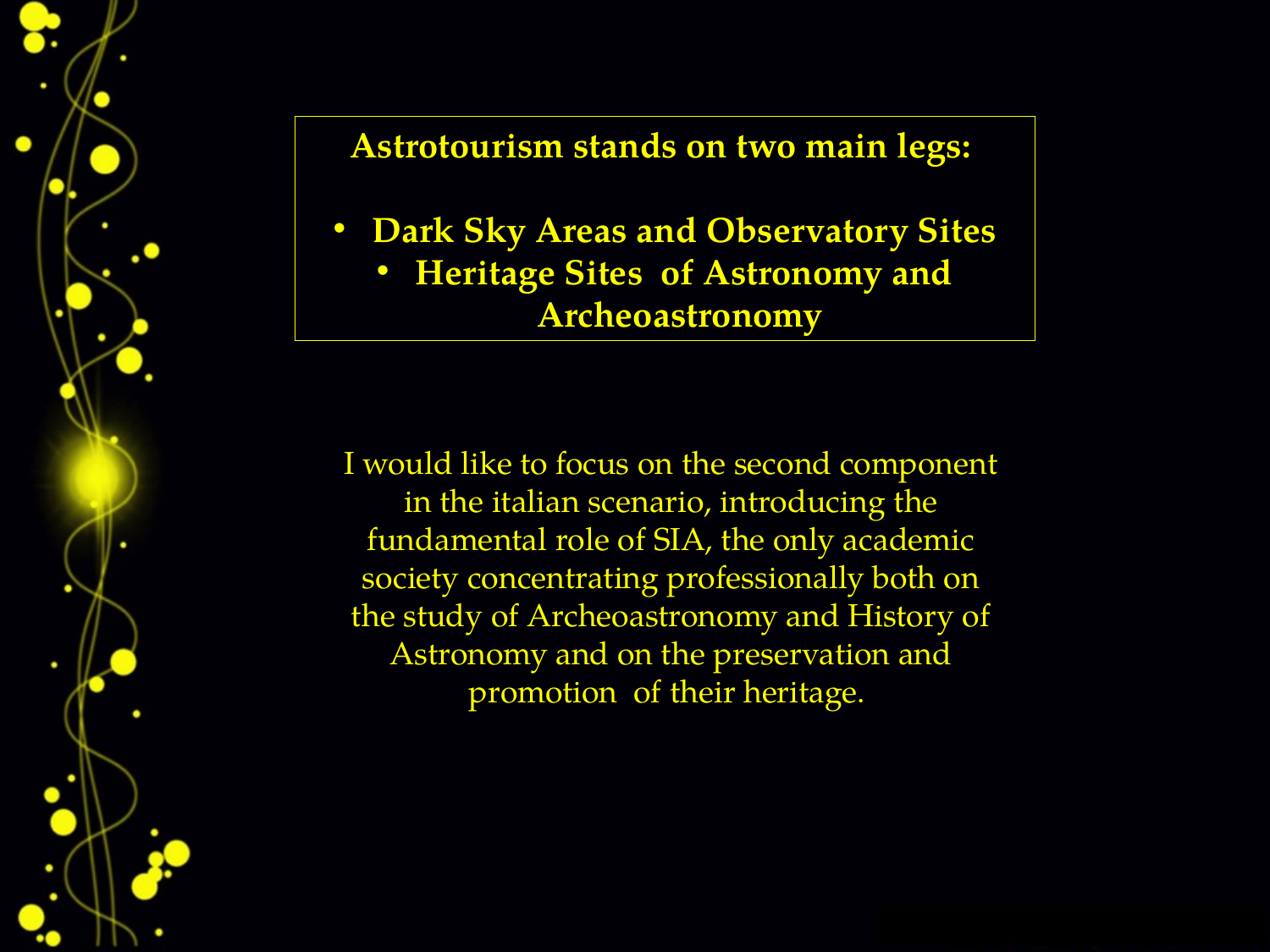

Astrotourism stands on two main legs:

 Dark Sky Areas and Observatory Sites
 Heritage Sites  of Astronomy and Archeoastronomy
I would like to focus on the second component in the italian scenario, introducing the fundamental role of SIA, the only academic society concentrating professionally both on the study of Archeoastronomy and History of Astronomy and on the preservation and promotion  of their heritage.